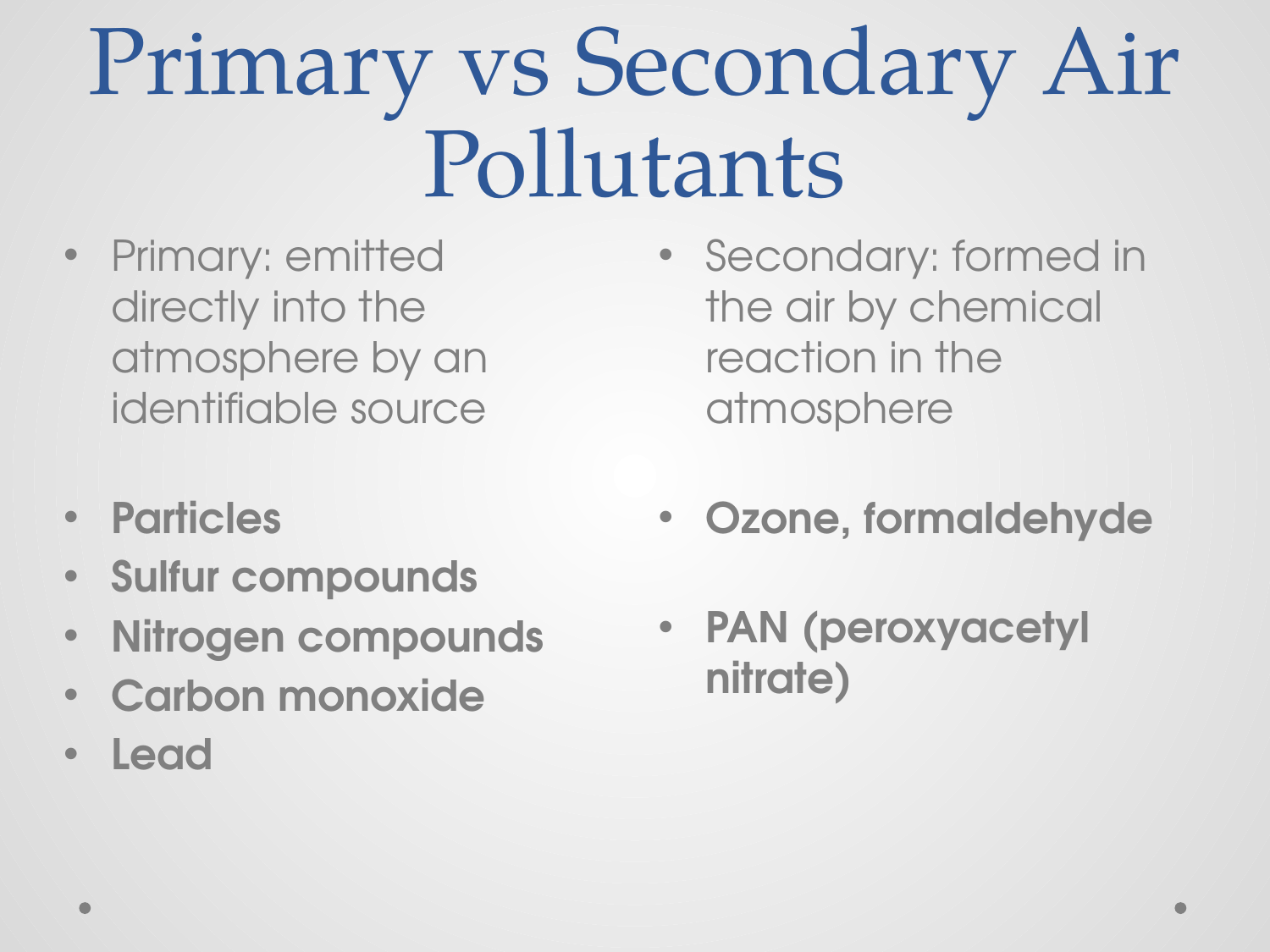

# Primary vs Secondary Air Pollutants
Primary: emitted directly into the atmosphere by an identifiable source
Particles
Sulfur compounds
Nitrogen compounds
Carbon monoxide
Lead
Secondary: formed in the air by chemical reaction in the atmosphere
Ozone, formaldehyde
PAN (peroxyacetyl nitrate)